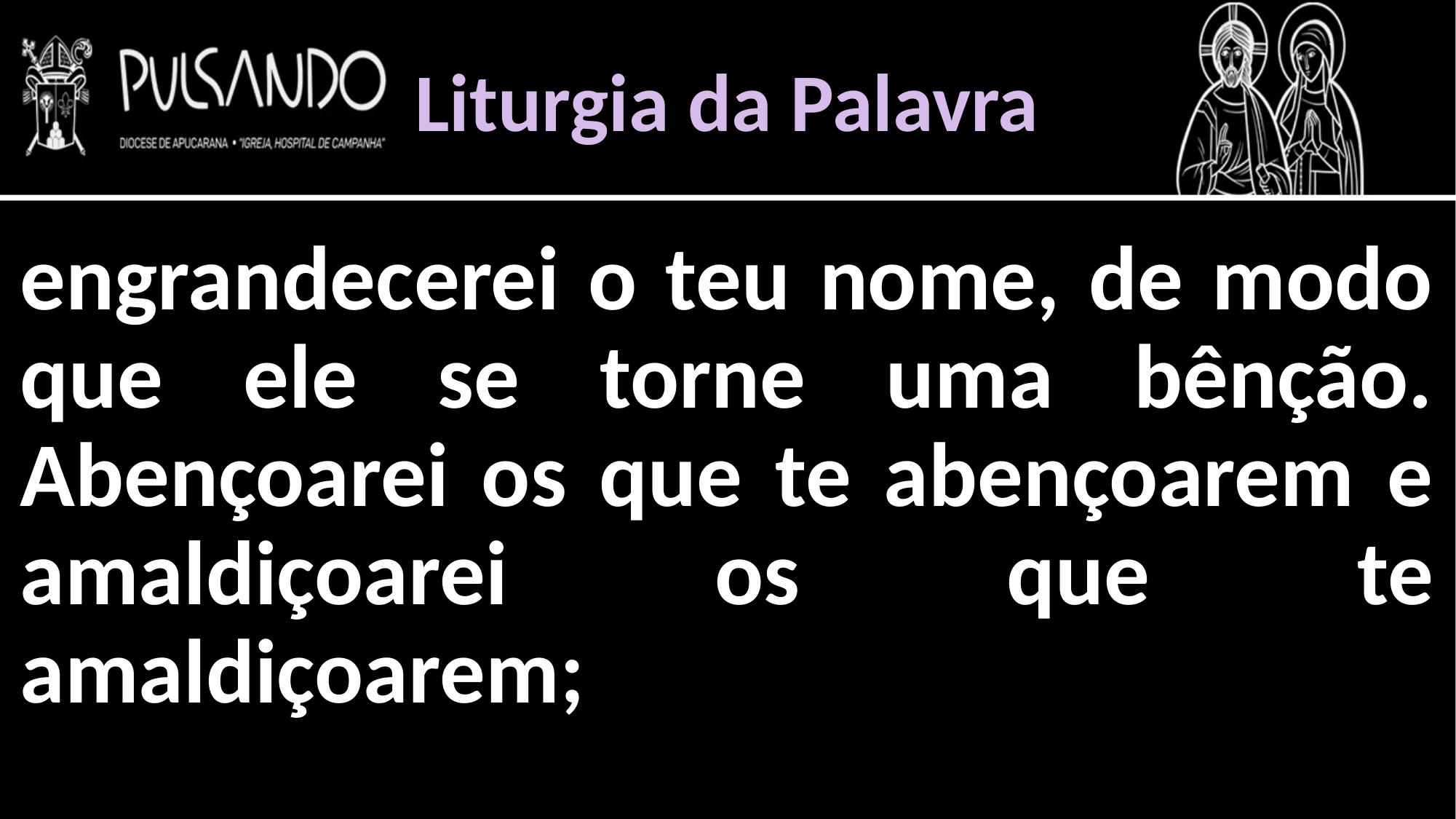

Liturgia da Palavra
engrandecerei o teu nome, de modo que ele se torne uma bênção. Abençoarei os que te abençoarem e amaldiçoarei os que te amaldiçoarem;